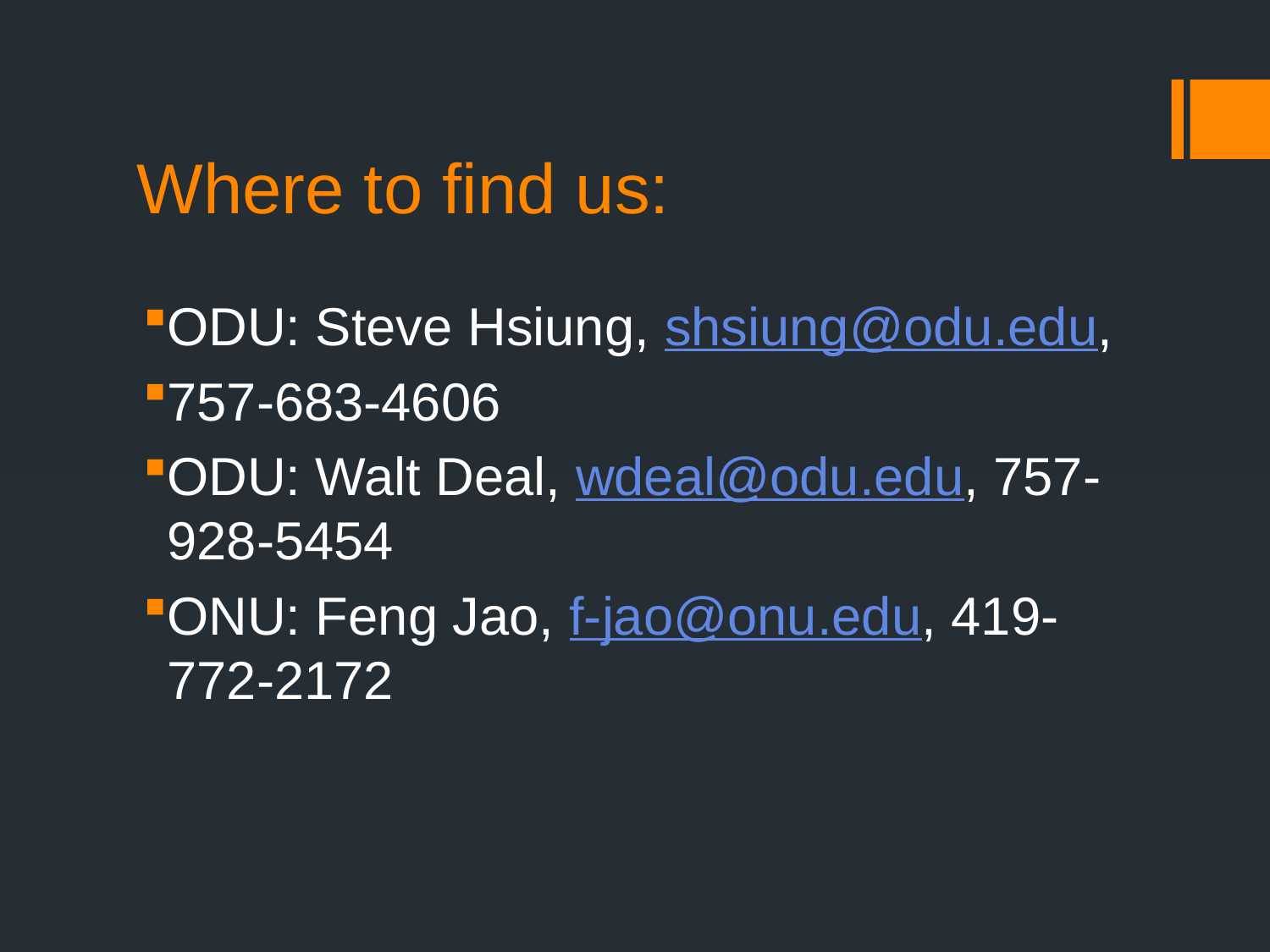

# Where to find us:
ODU: Steve Hsiung, shsiung@odu.edu,
757-683-4606
ODU: Walt Deal, wdeal@odu.edu, 757-928-5454
ONU: Feng Jao, f-jao@onu.edu, 419-772-2172